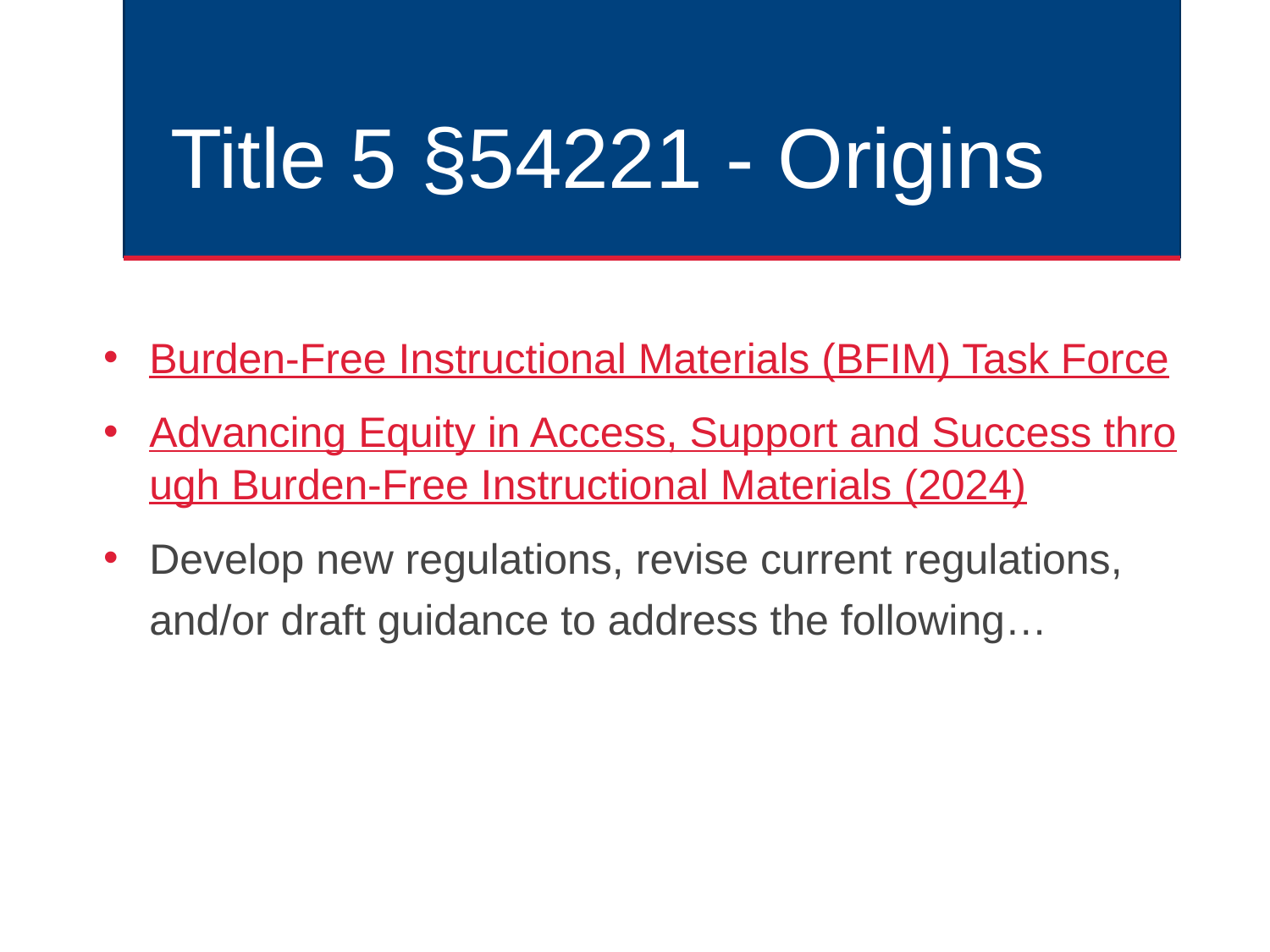

# Title 5 §54221 - Origins
Burden-Free Instructional Materials (BFIM) Task Force
Advancing Equity in Access, Support and Success through Burden-Free Instructional Materials (2024)
Develop new regulations, revise current regulations, and/or draft guidance to address the following…